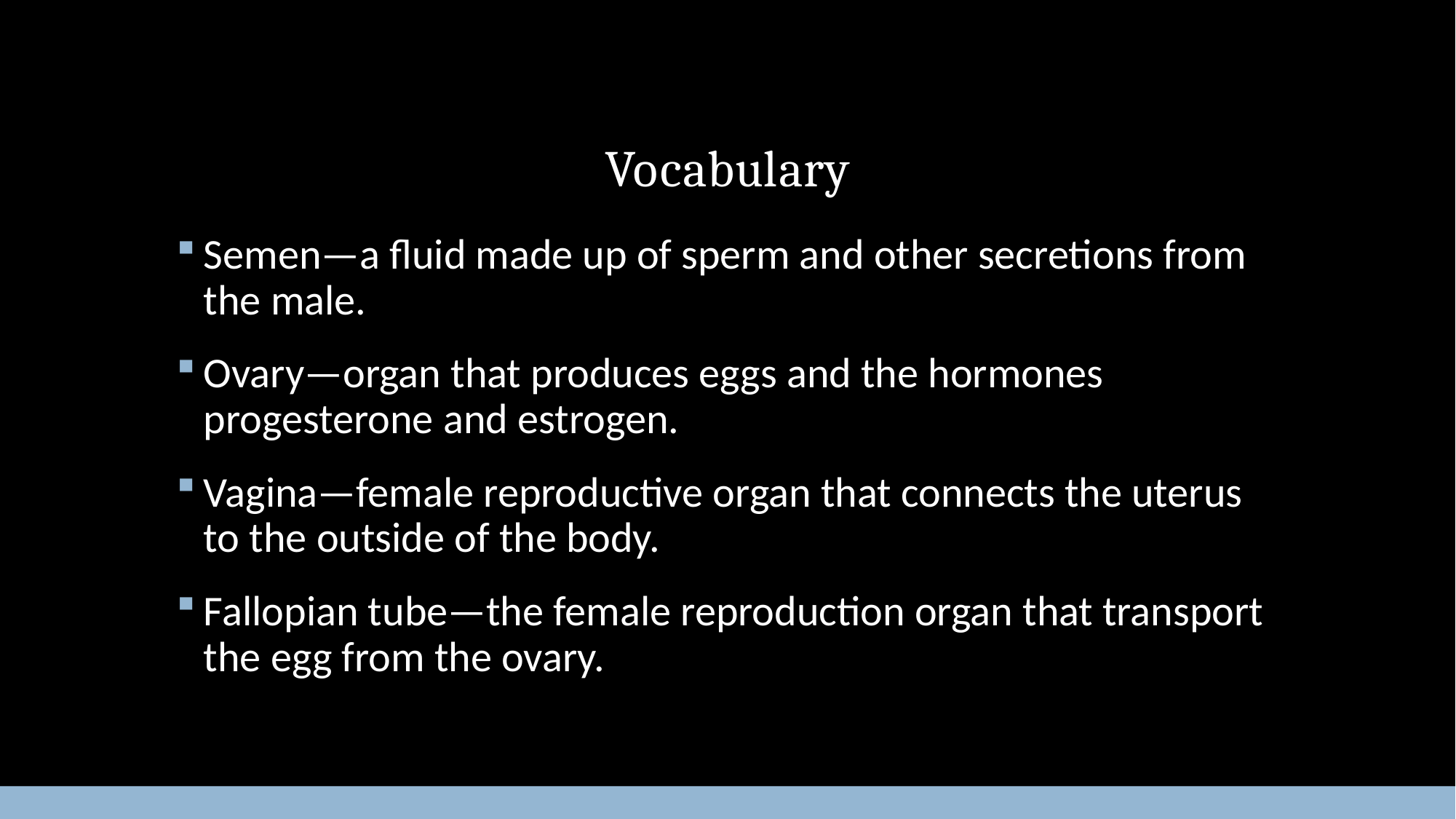

# Vocabulary
Semen—a fluid made up of sperm and other secretions from the male.
Ovary—organ that produces eggs and the hormones progesterone and estrogen.
Vagina—female reproductive organ that connects the uterus to the outside of the body.
Fallopian tube—the female reproduction organ that transport the egg from the ovary.